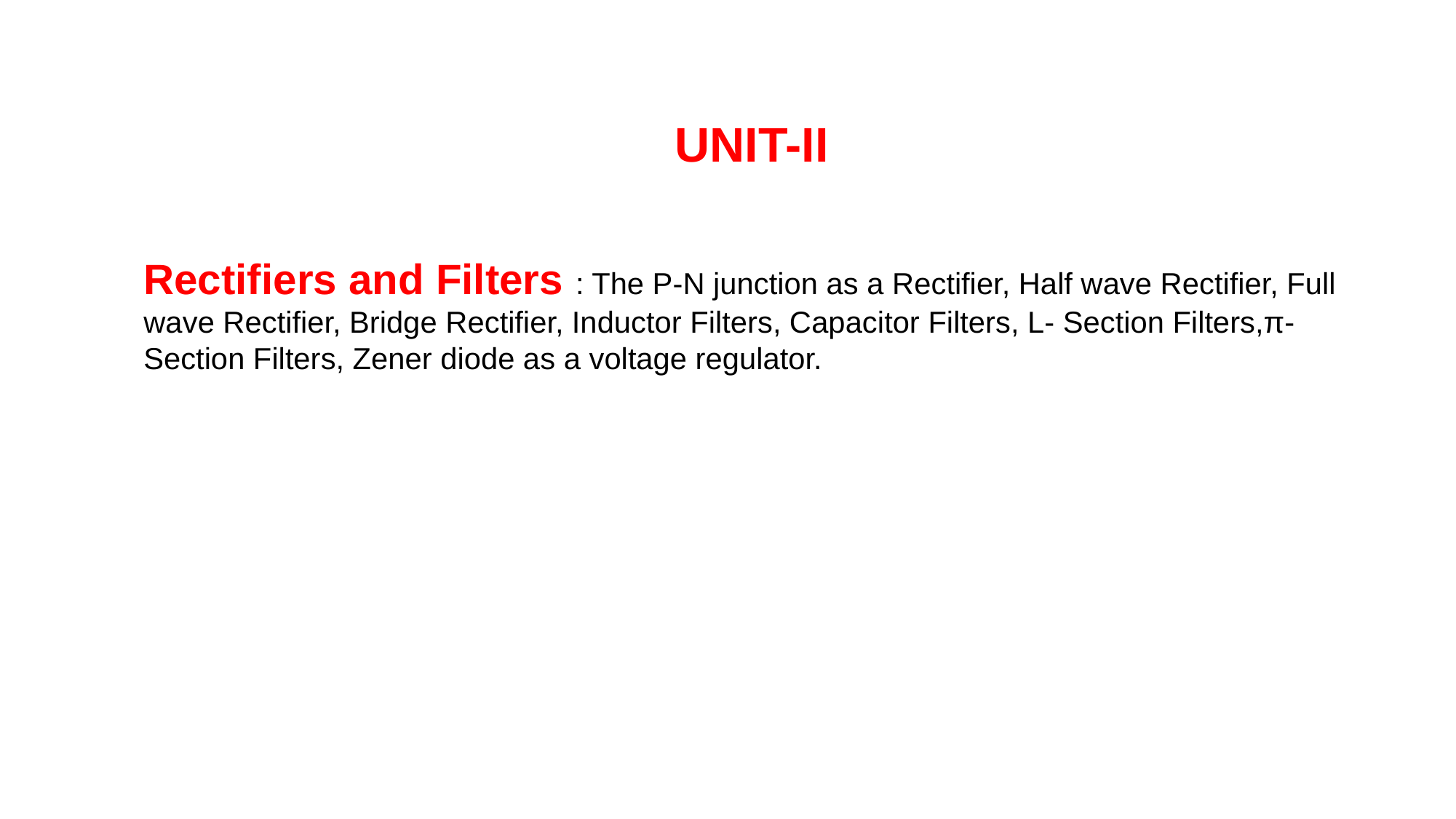

UNIT-II

Rectifiers and Filters : The P-N junction as a Rectifier, Half wave Rectifier, Full wave Rectifier, Bridge Rectifier, Inductor Filters, Capacitor Filters, L- Section Filters,π- Section Filters, Zener diode as a voltage regulator.